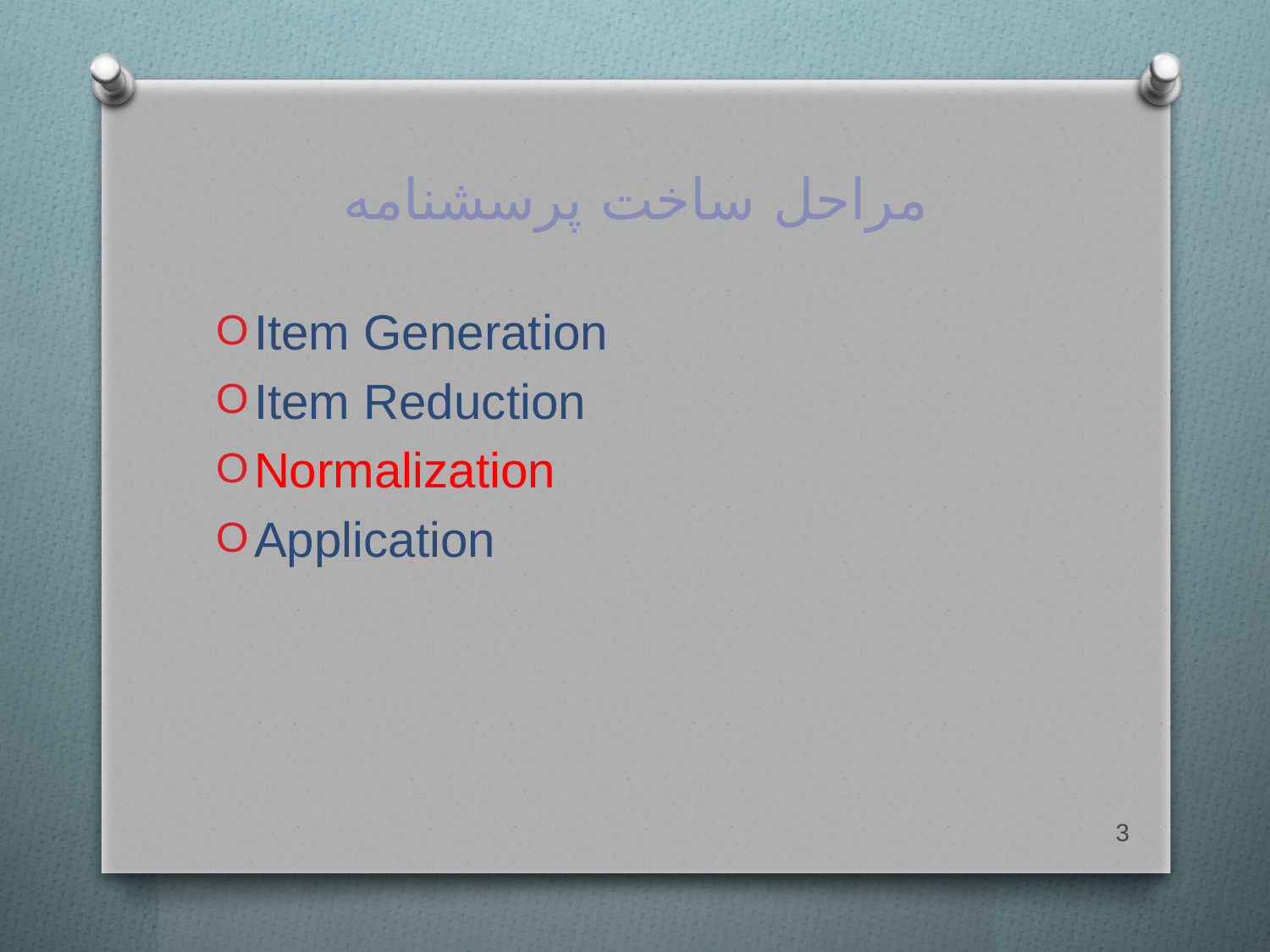

# مراحل ساخت پرسشنامه
Item Generation
Item Reduction
Normalization
Application
3